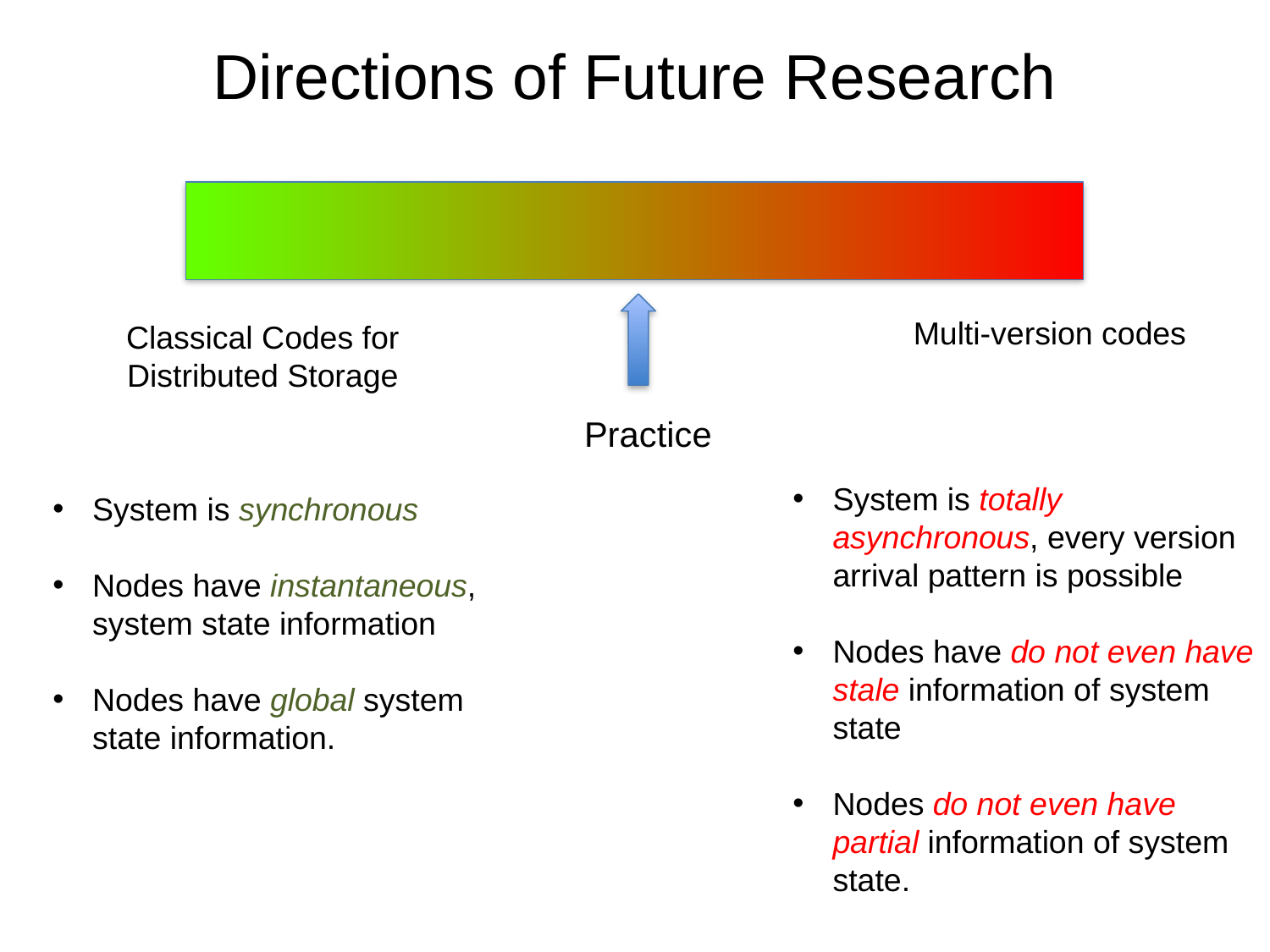

# Directions of Future Research

Multi-version codes
Classical Codes for Distributed Storage

Pessimistic/conservative model

System is totally asynchronous, every version arrival pattern is possible

Nodes have do not even have stale information of system state

Nodes do not even have partial information of system state.
Practice
Optimistic model

System is synchronous

Nodes have instantaneous, system state information

Nodes have global system state information.